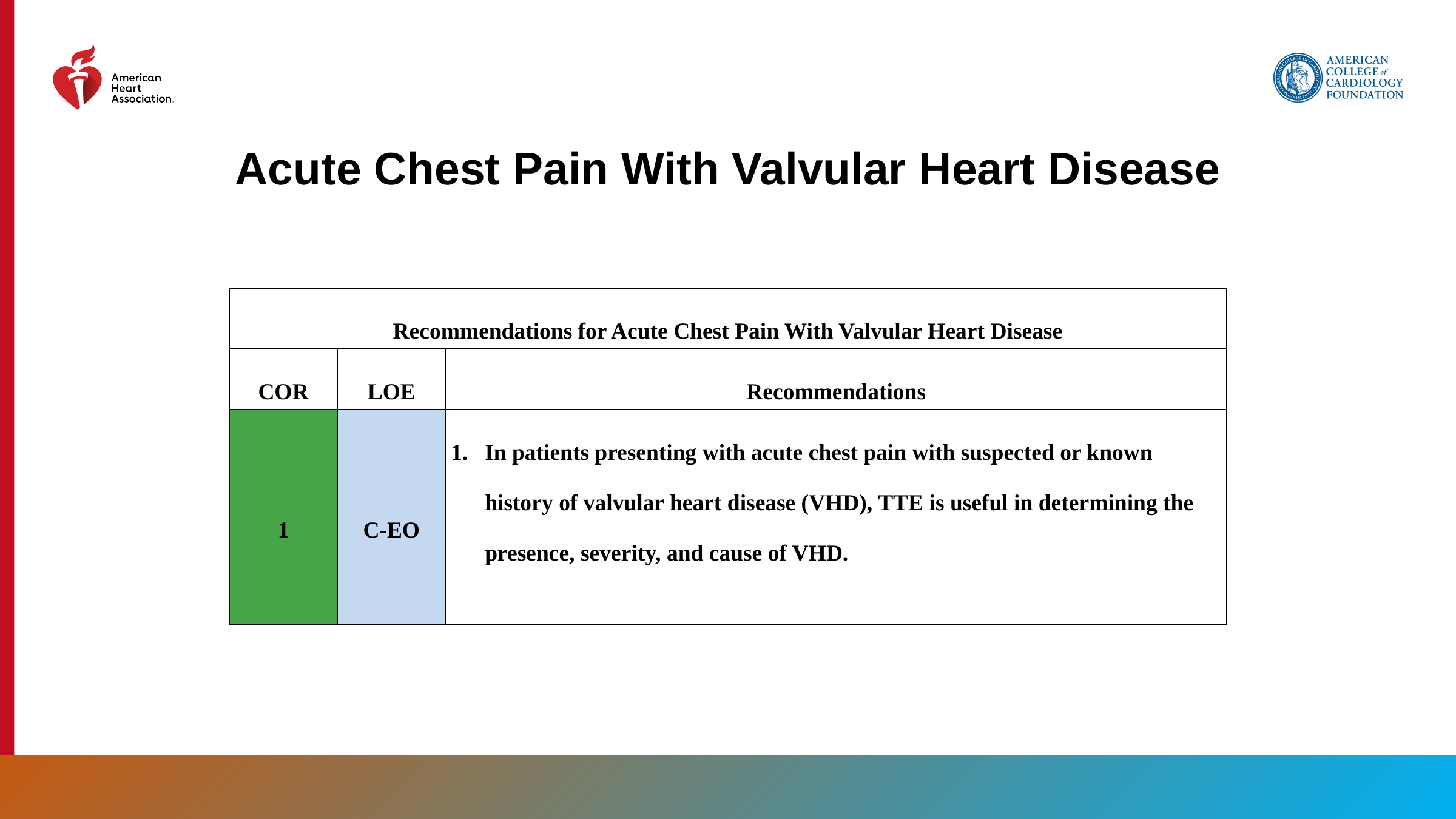

Acute Chest Pain With Valvular Heart Disease
| Recommendations for Acute Chest Pain With Valvular Heart Disease |  |  |
| --- | --- | --- |
| COR | LOE | Recommendations |
| 1 | C-EO | In patients presenting with acute chest pain with suspected or known history of valvular heart disease (VHD), TTE is useful in determining the presence, severity, and cause of VHD. |
80